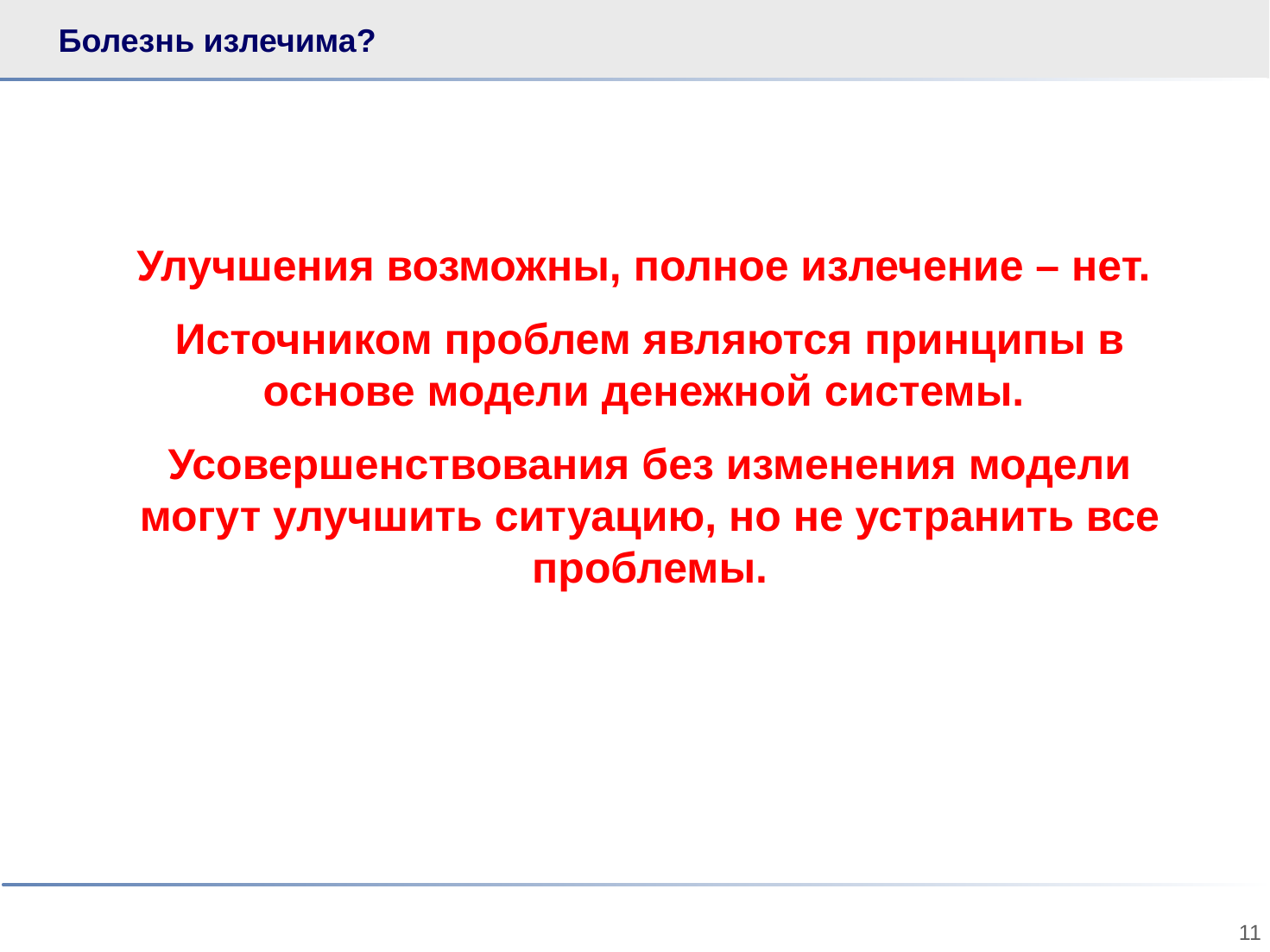

# Болезнь излечима?
Улучшения возможны, полное излечение – нет.
Источником проблем являются принципы в основе модели денежной системы.
Усовершенствования без изменения модели могут улучшить ситуацию, но не устранить все проблемы.